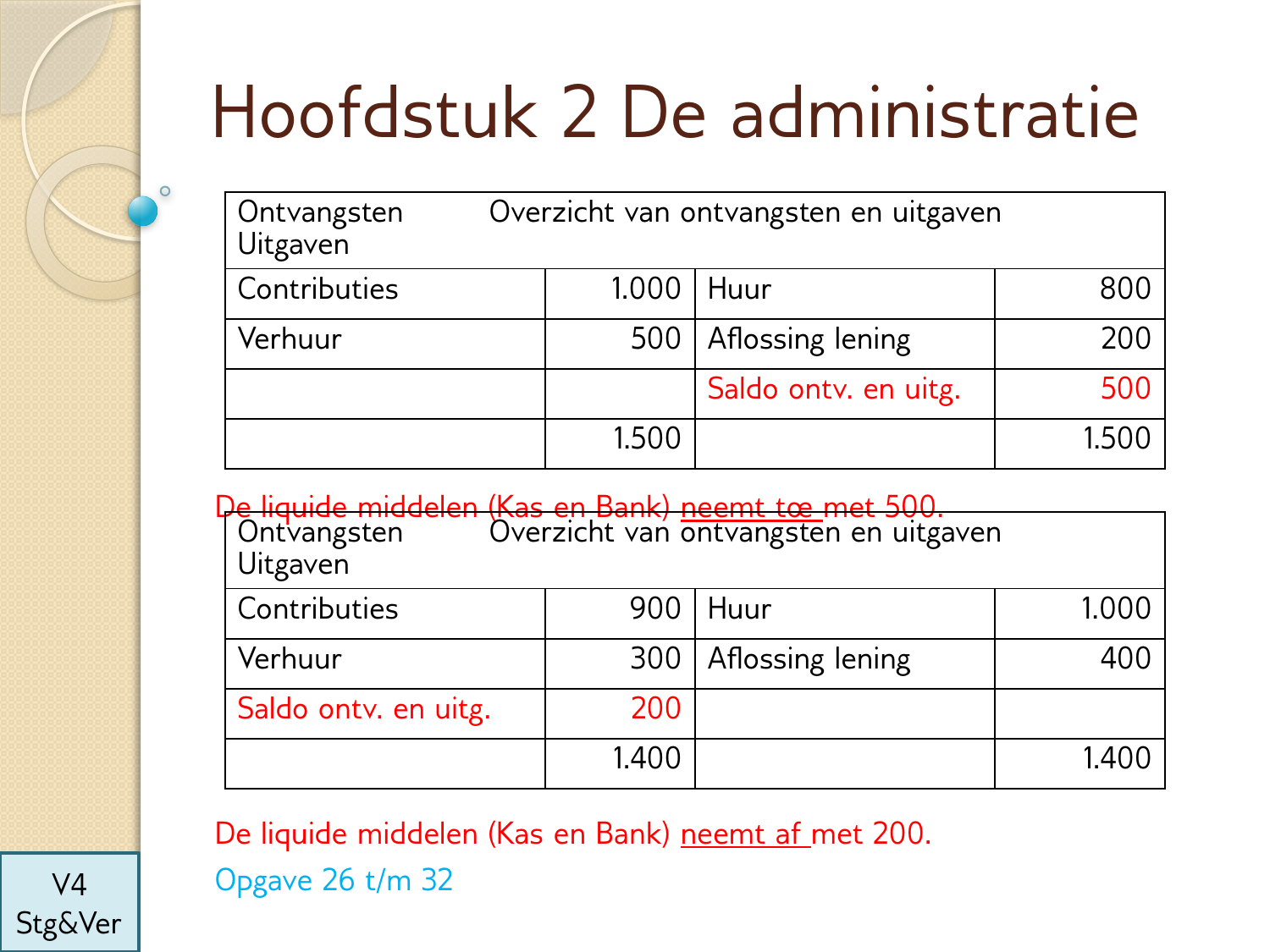

# Hoofdstuk 2 De administratie

De liquide middelen (Kas en Bank) neemt toe met 500.

De liquide middelen (Kas en Bank) neemt af met 200.
Opgave 26 t/m 32
| Ontvangsten Overzicht van ontvangsten en uitgaven Uitgaven |  |  |  |
| --- | --- | --- | --- |
| Contributies | 1.000 | Huur | 800 |
| Verhuur | 500 | Aflossing lening | 200 |
|  |  | Saldo ontv. en uitg. | 500 |
|  | 1.500 |  | 1.500 |
| Ontvangsten Overzicht van ontvangsten en uitgaven Uitgaven |  |  |  |
| --- | --- | --- | --- |
| Contributies | 900 | Huur | 1.000 |
| Verhuur | 300 | Aflossing lening | 400 |
| Saldo ontv. en uitg. | 200 |  |  |
|  | 1.400 |  | 1.400 |
V4
Stg&Ver